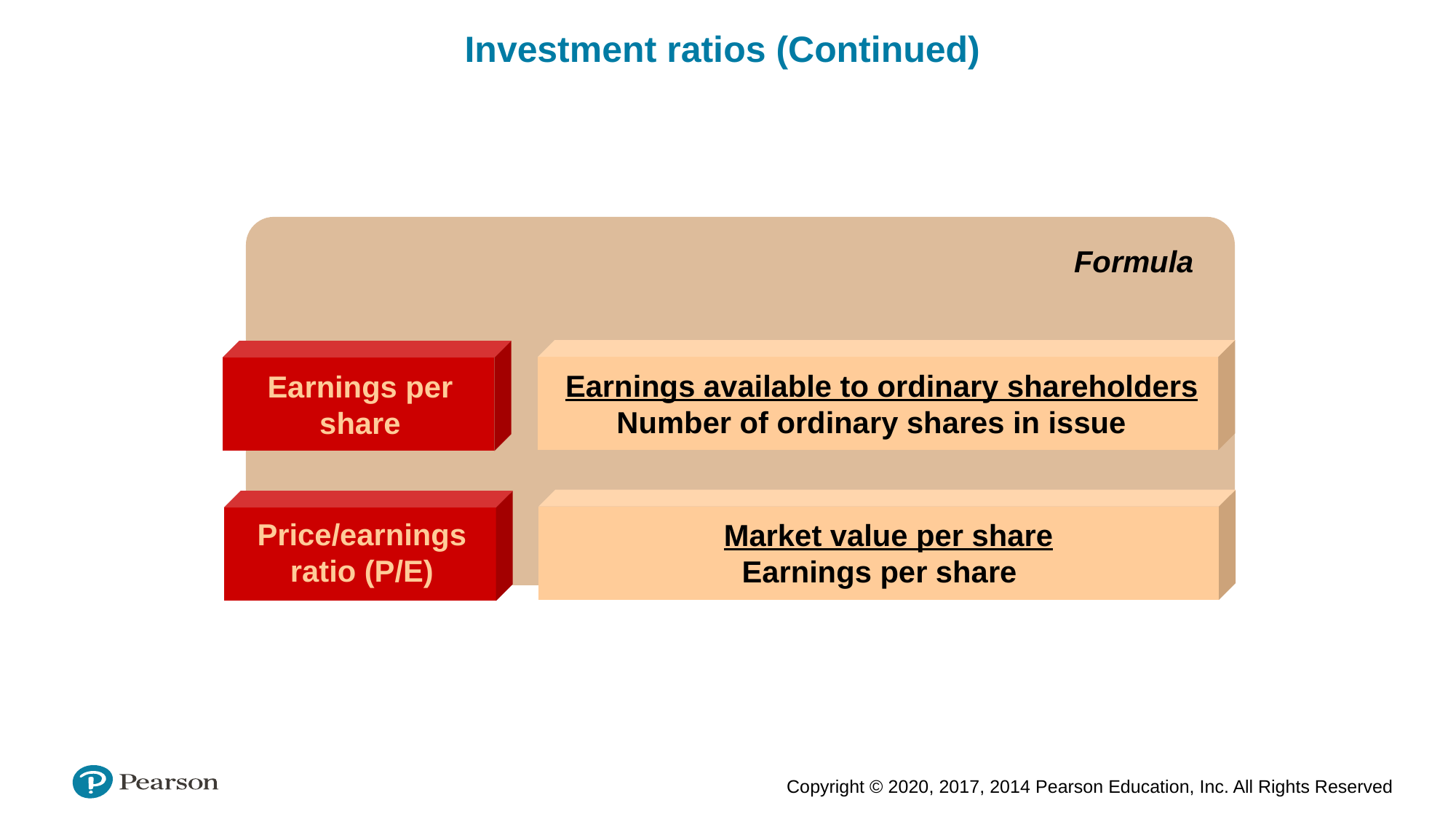

Investment ratios (Continued)

Formula

Earnings per share
                  Earnings available to ordinary shareholders
        	      Number of ordinary shares in issue

Price/earnings ratio (P/E)
 Market value per share Earnings per share